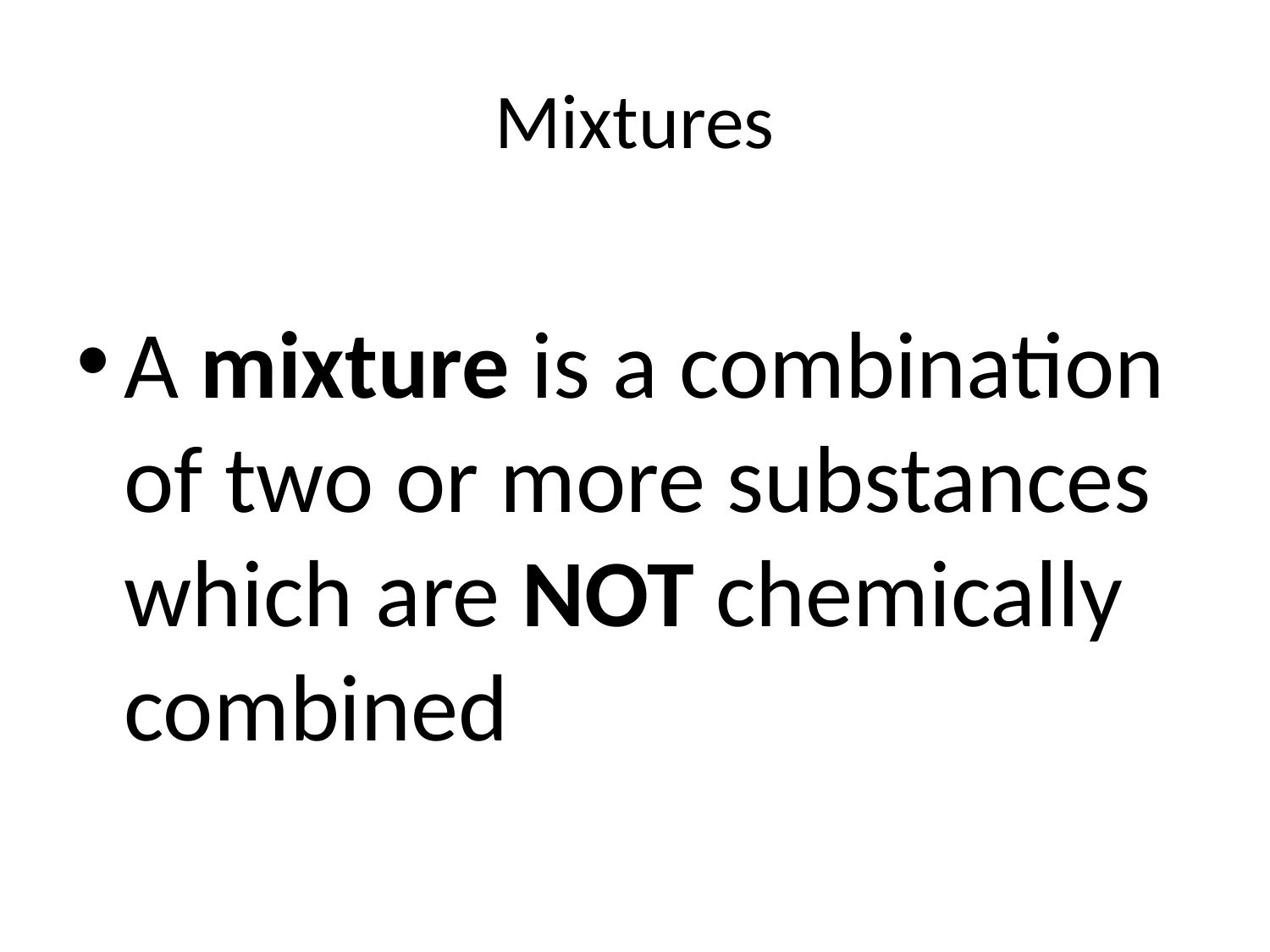

# Mixtures
A mixture is a combination of two or more substances which are NOT chemically combined